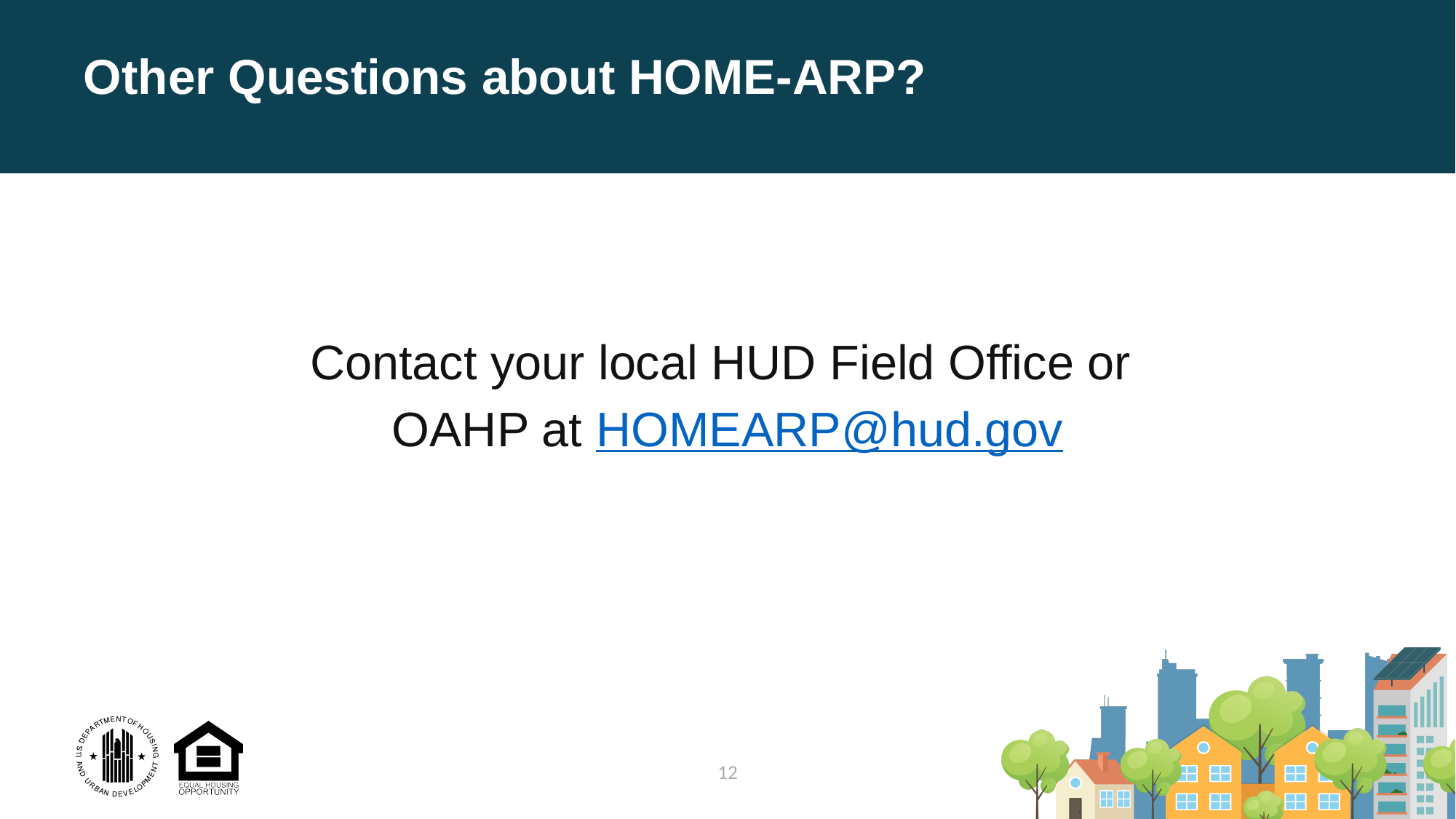

# Other Questions about HOME-ARP?

Contact your local HUD Field Office or
OAHP at HOMEARP@hud.gov